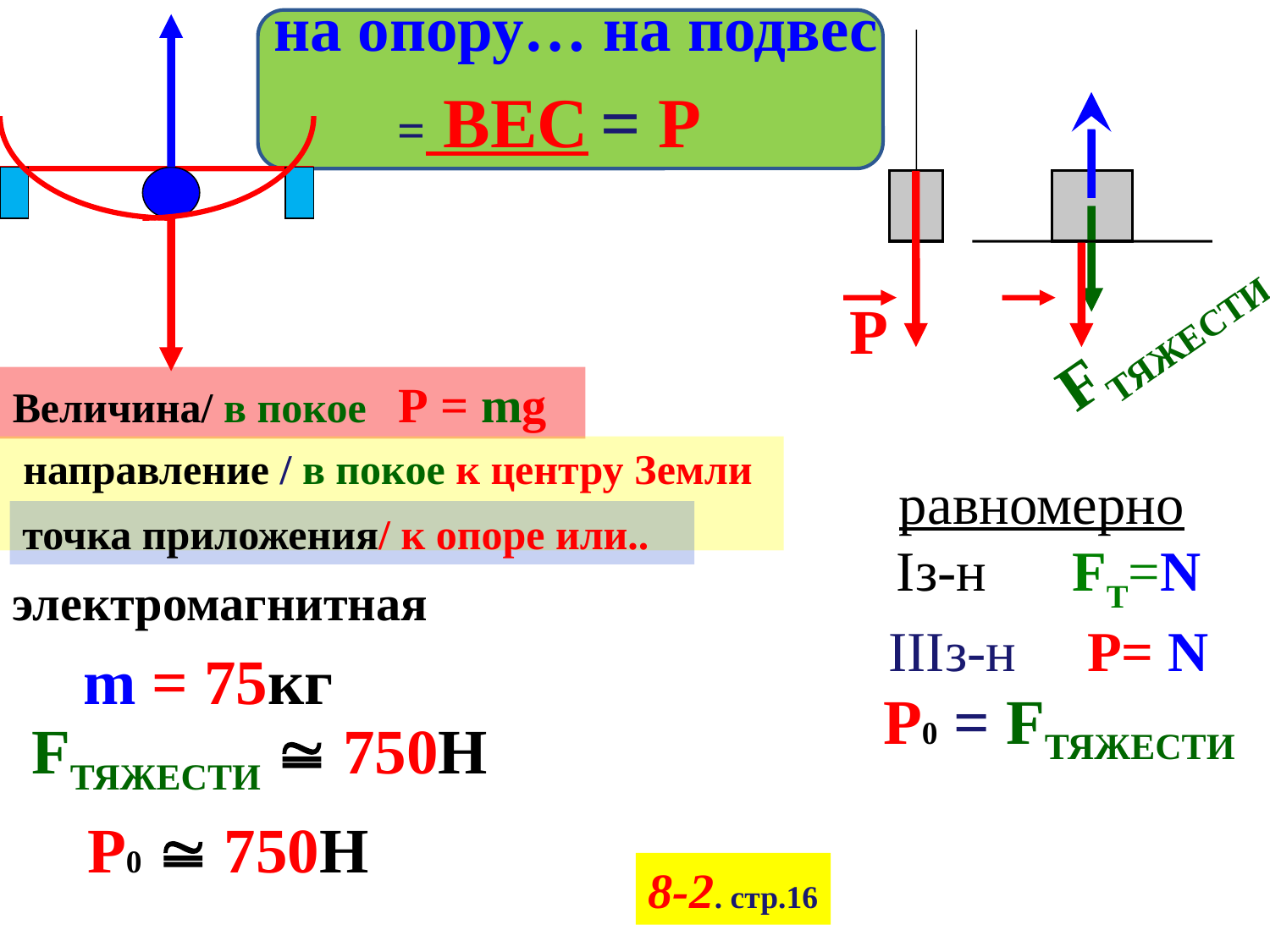

на опору… на подвес

= ВЕС = Р

Fтяжести
Р
Величина/ в покое   Р = mg
 направление / в покое к центру Земли
равномерно
 Iз-н      FТ=N
 IIIз-н     Р= N
точка приложения/ к опоре или..
электромагнитная
m = 75кг
Р0 = Fтяжести
Fтяжести ≅ 750Н
Р0 ≅ 750Н
8-2. стр.16